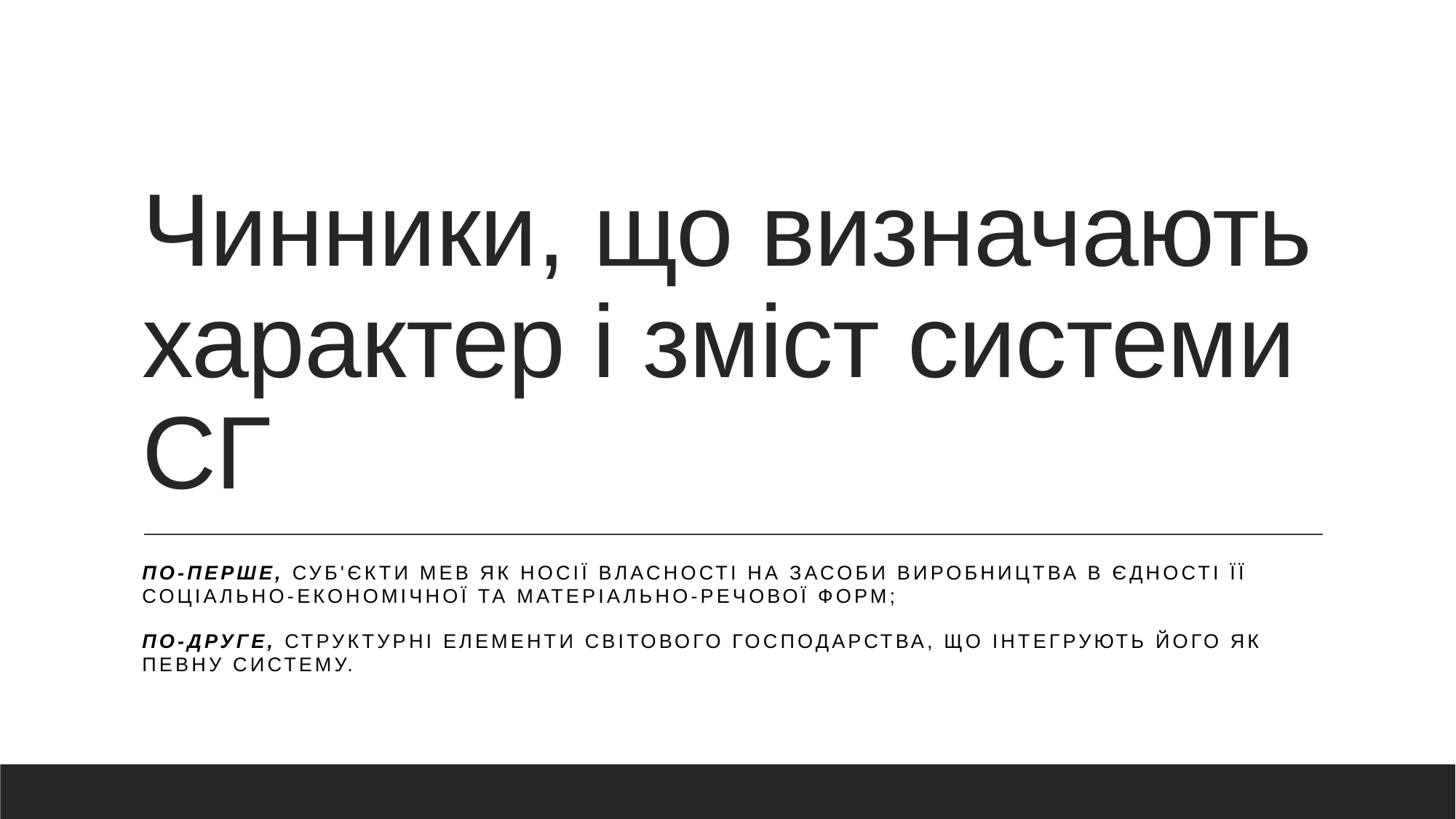

# Чинники, що визначають характер і зміст системи СГ
по-перше, суб'єкти МЕВ як носії власності на засоби виробництва в єдності її соціально-економічної та матеріально-речової форм;
по-друге, структурні елементи світового господарства, що інтегрують його як певну систему.